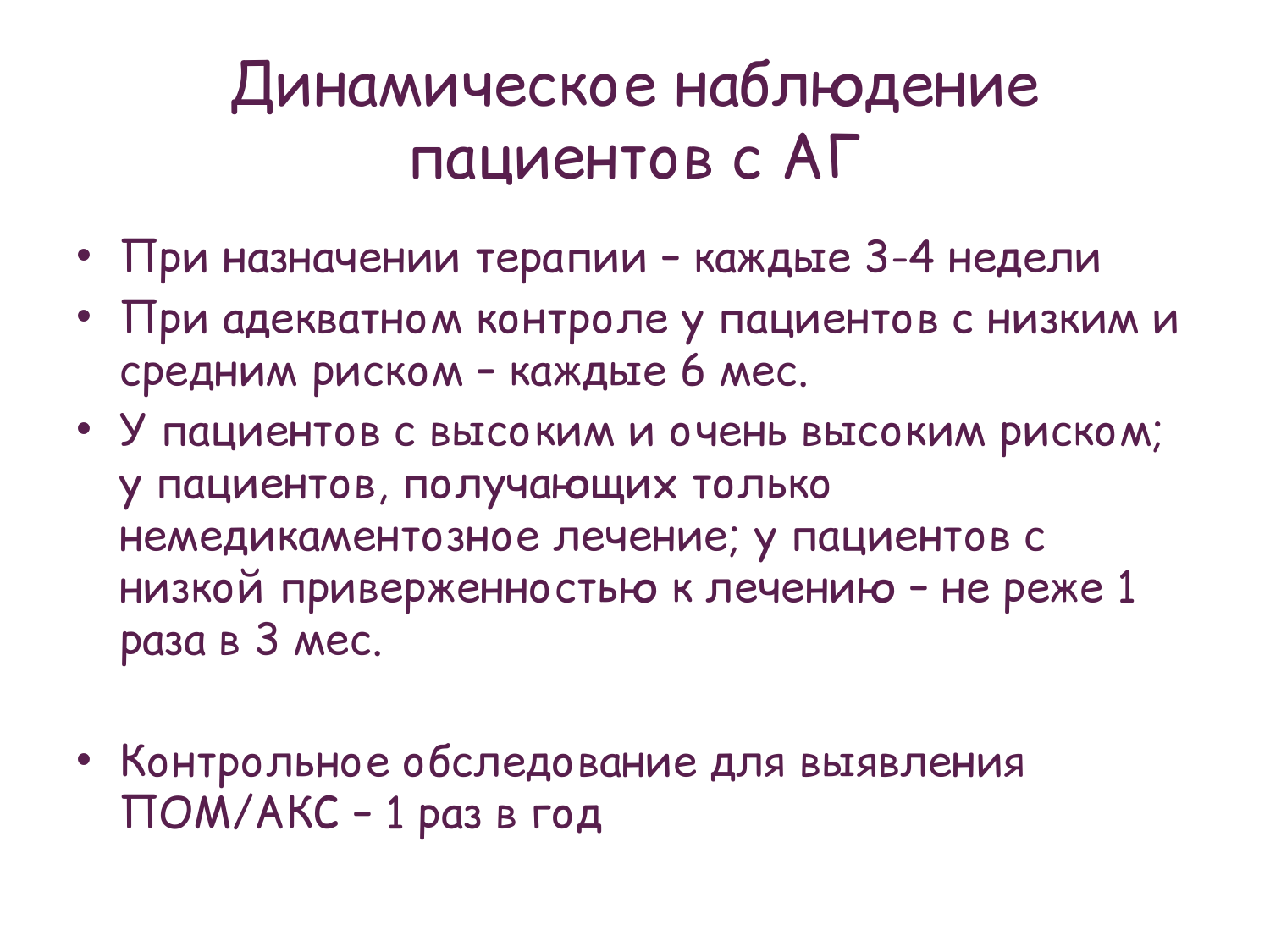

# Динамическое наблюдение пациентов с АГ
При назначении терапии – каждые 3-4 недели
При адекватном контроле у пациентов с низким и средним риском – каждые 6 мес.
У пациентов с высоким и очень высоким риском;  у пациентов, получающих только немедикаментозное лечение; у пациентов с низкой приверженностью к лечению – не реже 1 раза в 3 мес.

Контрольное обследование для выявления ПОМ/АКС – 1 раз в год